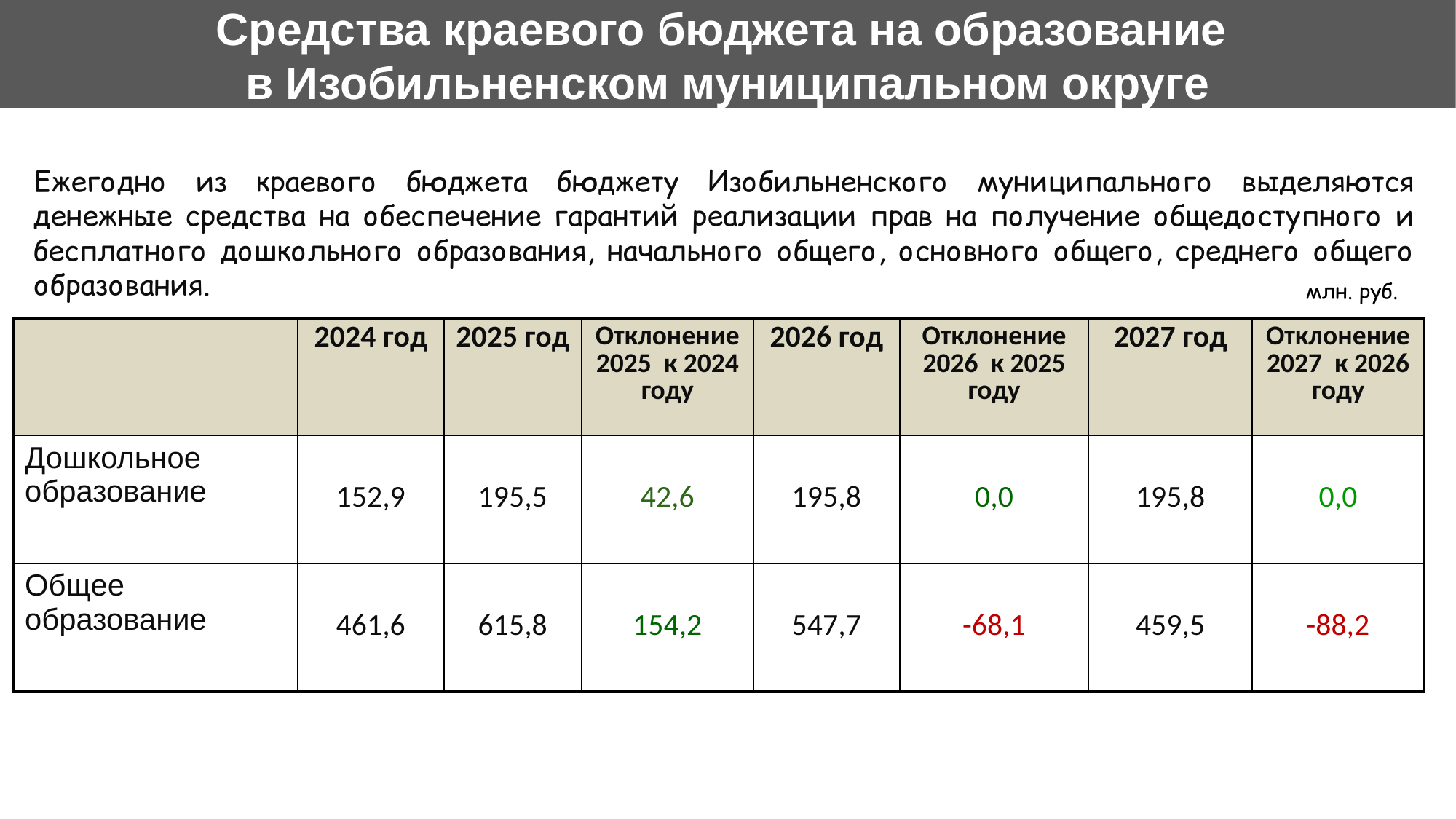

# Средства краевого бюджета на образование в Изобильненском муниципальном округе
Ежегодно из краевого бюджета бюджету Изобильненского муниципального выделяются денежные средства на обеспечение гарантий реализации прав на получение общедоступного и бесплатного дошкольного образования, начального общего, основного общего, среднего общего образования.
млн. руб.
|  | 2024 год | 2025 год | Отклонение 2025 к 2024 году | 2026 год | Отклонение 2026 к 2025 году | 2027 год | Отклонение 2027 к 2026 году |
| --- | --- | --- | --- | --- | --- | --- | --- |
| Дошкольное образование | 152,9 | 195,5 | 42,6 | 195,8 | 0,0 | 195,8 | 0,0 |
| Общее образование | 461,6 | 615,8 | 154,2 | 547,7 | -68,1 | 459,5 | -88,2 |